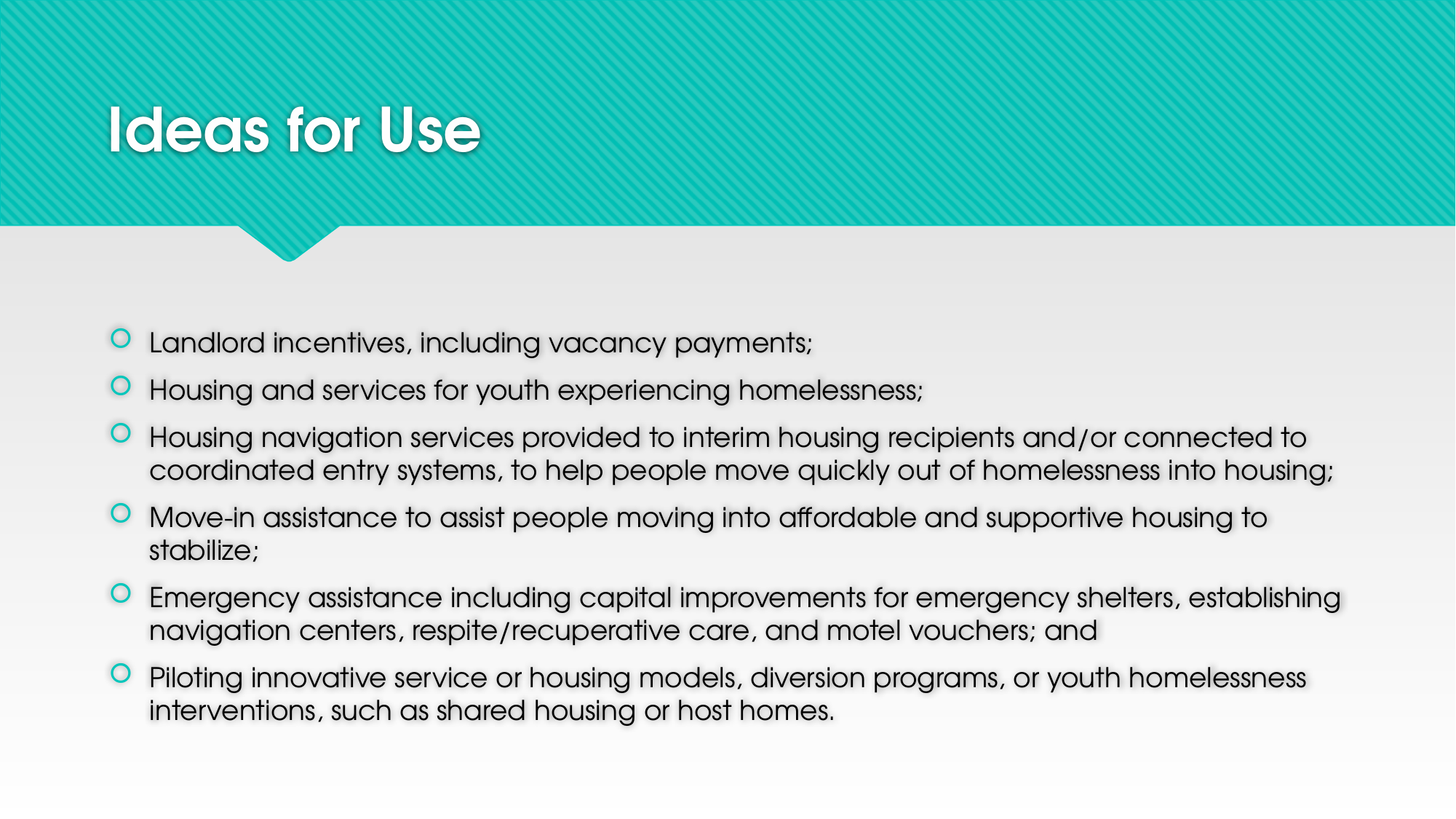

# Ideas for Use
Landlord incentives, including vacancy payments;
Housing and services for youth experiencing homelessness;
Housing navigation services provided to interim housing recipients and/or connected to coordinated entry systems, to help people move quickly out of homelessness into housing;
Move-in assistance to assist people moving into affordable and supportive housing to stabilize;
Emergency assistance including capital improvements for emergency shelters, establishing navigation centers, respite/recuperative care, and motel vouchers; and
Piloting innovative service or housing models, diversion programs, or youth homelessness interventions, such as shared housing or host homes.